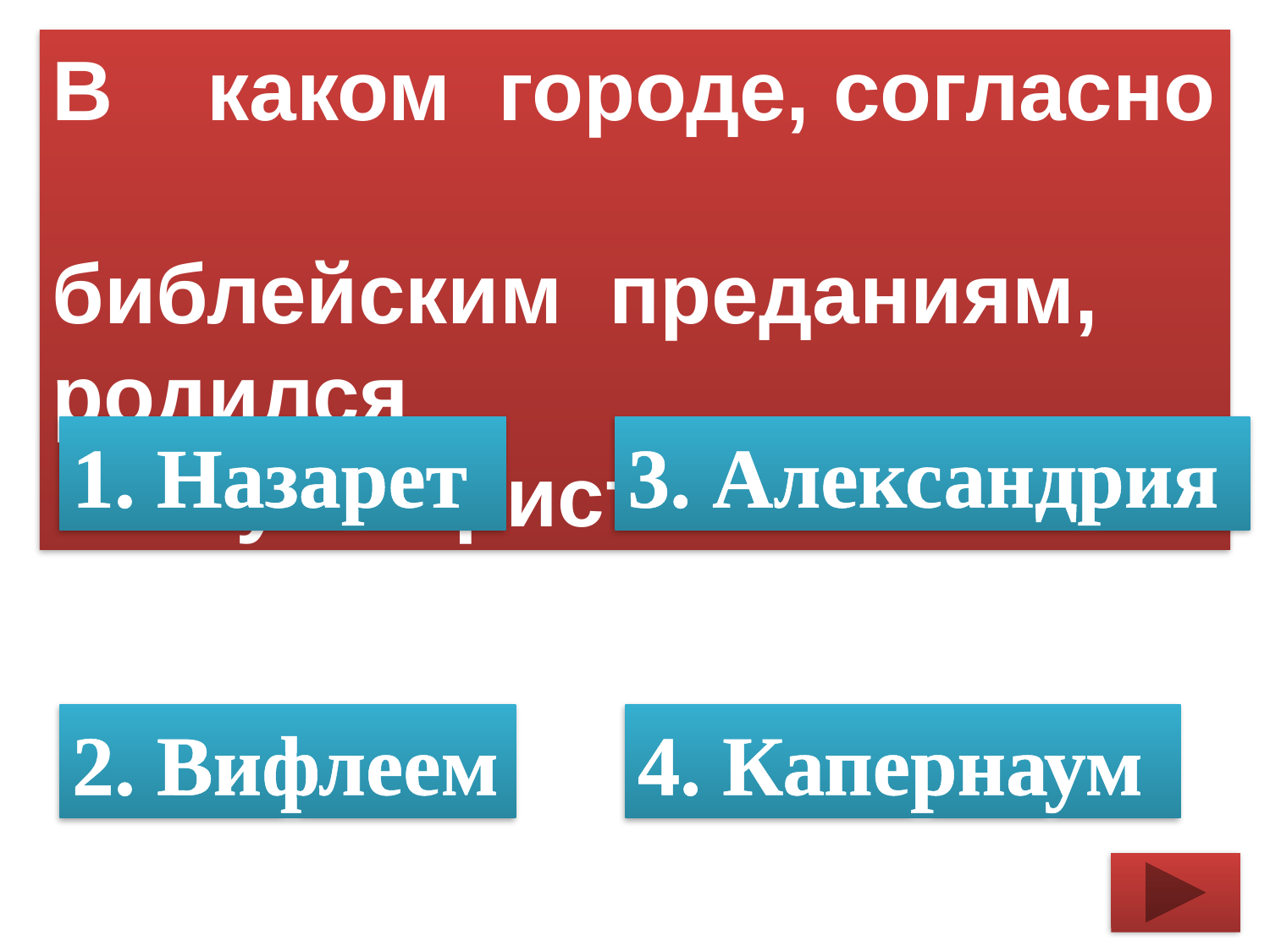

В    каком  городе, согласно
библейским  преданиям,  родился
 Иисус   Христос?
1. Назарет
3. Александрия
2. Вифлеем
4. Капернаум